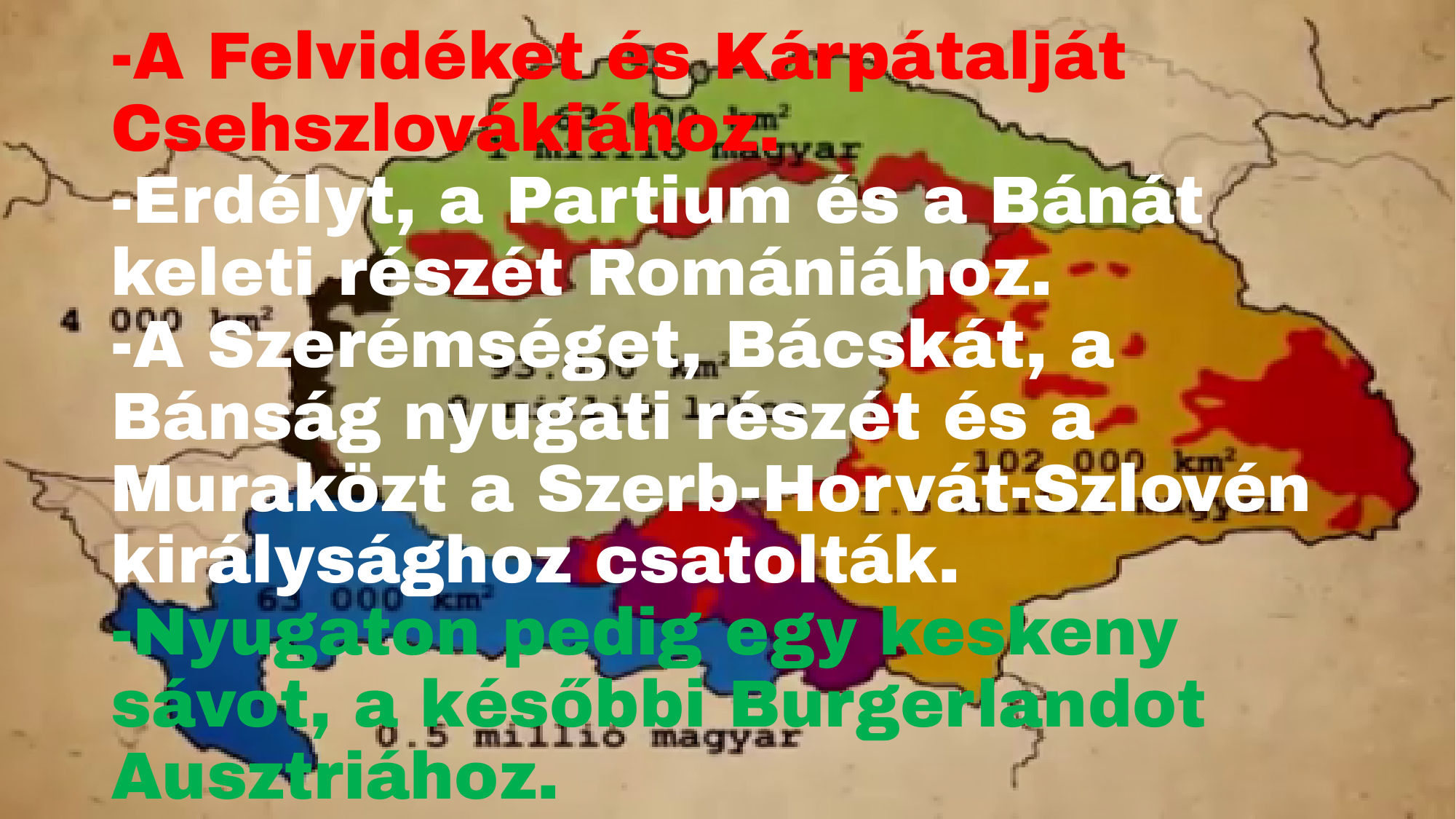

# -A Felvidéket és Kárpátalját Csehszlovákiához. -Erdélyt, a Partium és a Bánát keleti részét Romániához. -A Szerémséget, Bácskát, a Bánság nyugati részét és a Muraközt a Szerb-Horvát-Szlovén királysághoz csatolták. -Nyugaton pedig egy keskeny sávot, a későbbi Burgerlandot Ausztriához.